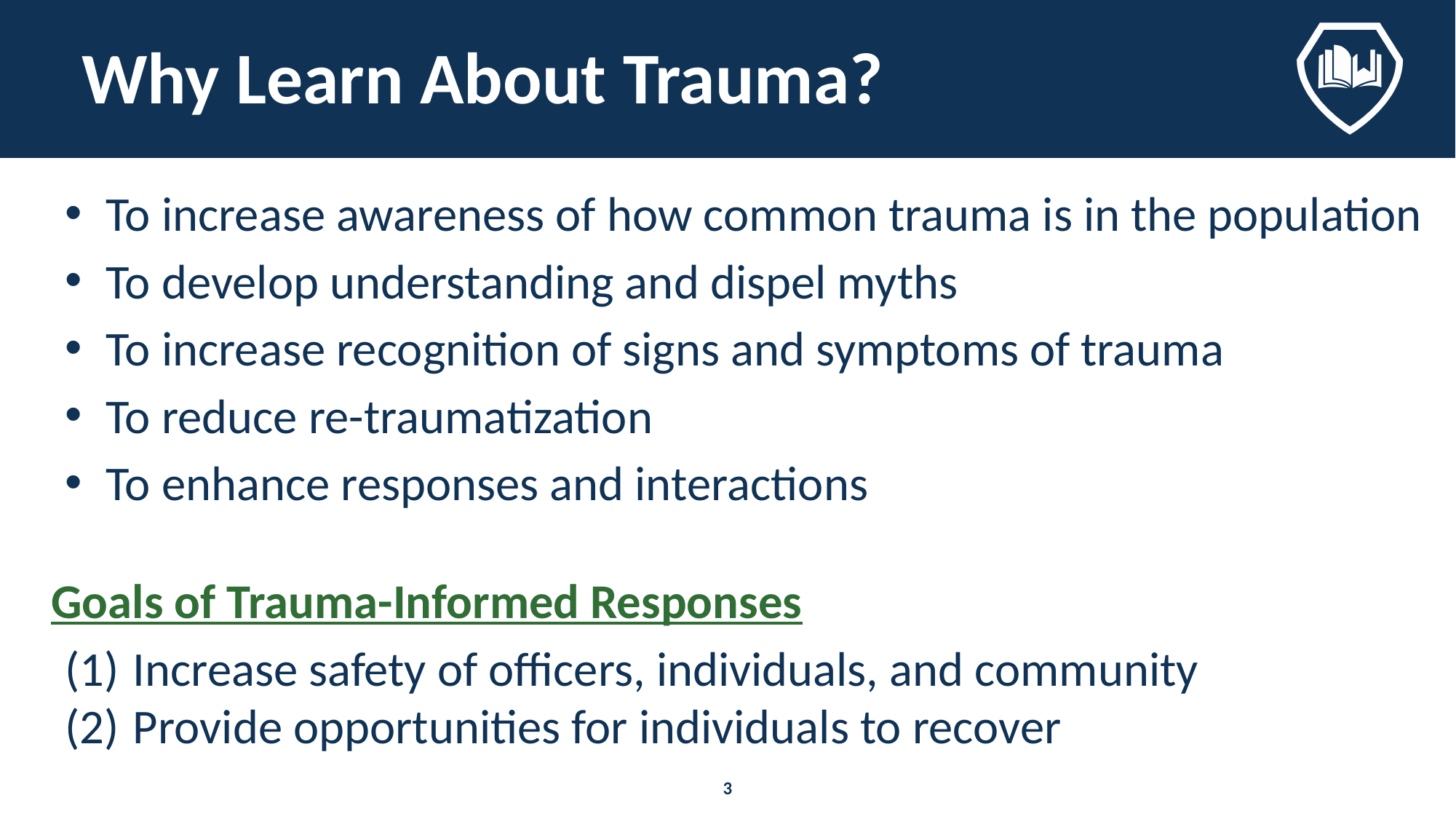

# Why Learn About Trauma?
To increase awareness of how common trauma is in the population
To develop understanding and dispel myths
To increase recognition of signs and symptoms of trauma
To reduce re-traumatization
To enhance responses and interactions
Goals of Trauma-Informed Responses
Increase safety of officers, individuals, and community
Provide opportunities for individuals to recover